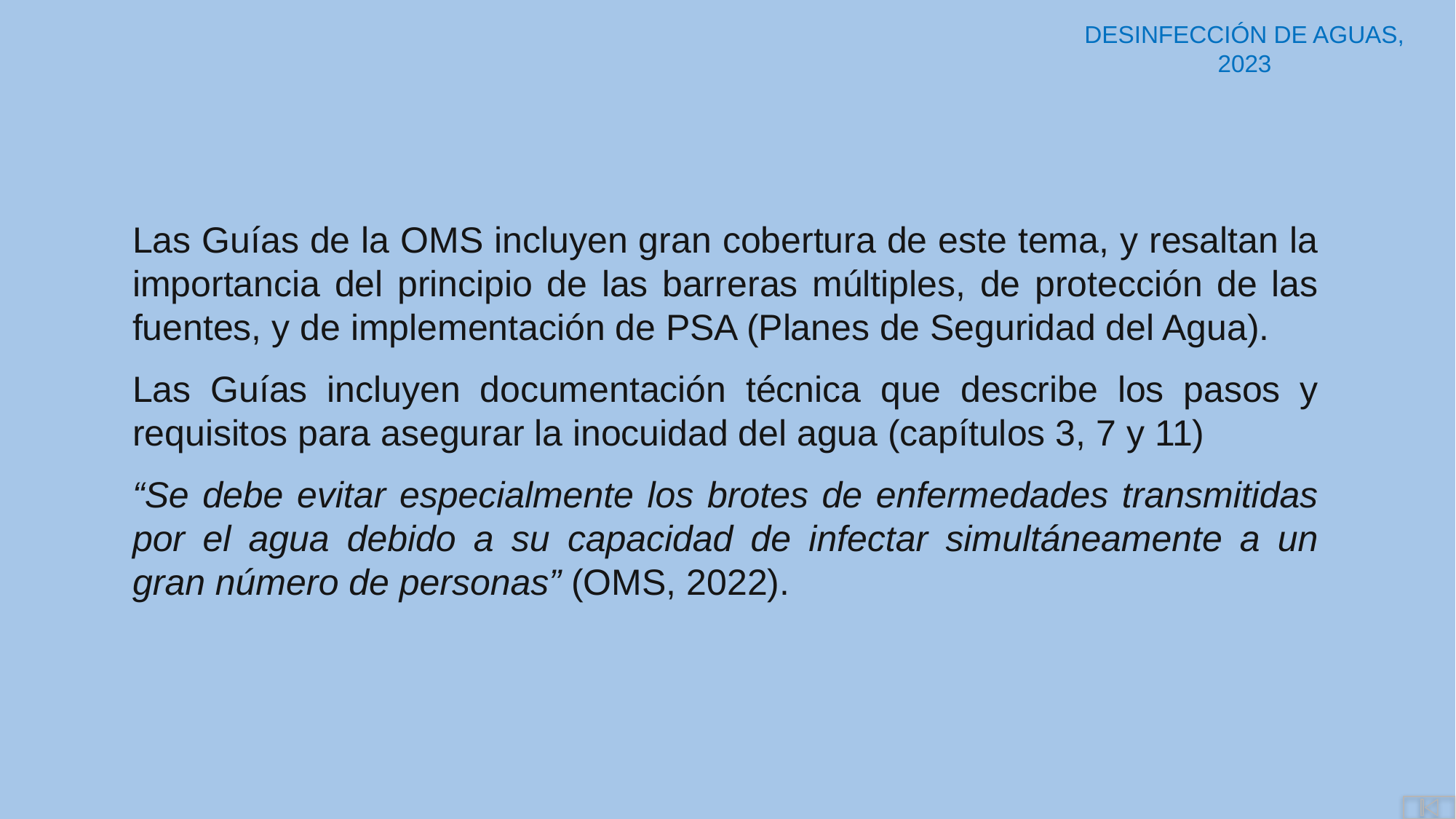

Las Guías de la OMS incluyen gran cobertura de este tema, y resaltan la importancia del principio de las barreras múltiples, de protección de las fuentes, y de implementación de PSA (Planes de Seguridad del Agua).
Las Guías incluyen documentación técnica que describe los pasos y requisitos para asegurar la inocuidad del agua (capítulos 3, 7 y 11)
“Se debe evitar especialmente los brotes de enfermedades transmitidas por el agua debido a su capacidad de infectar simultáneamente a un gran número de personas” (OMS, 2022).